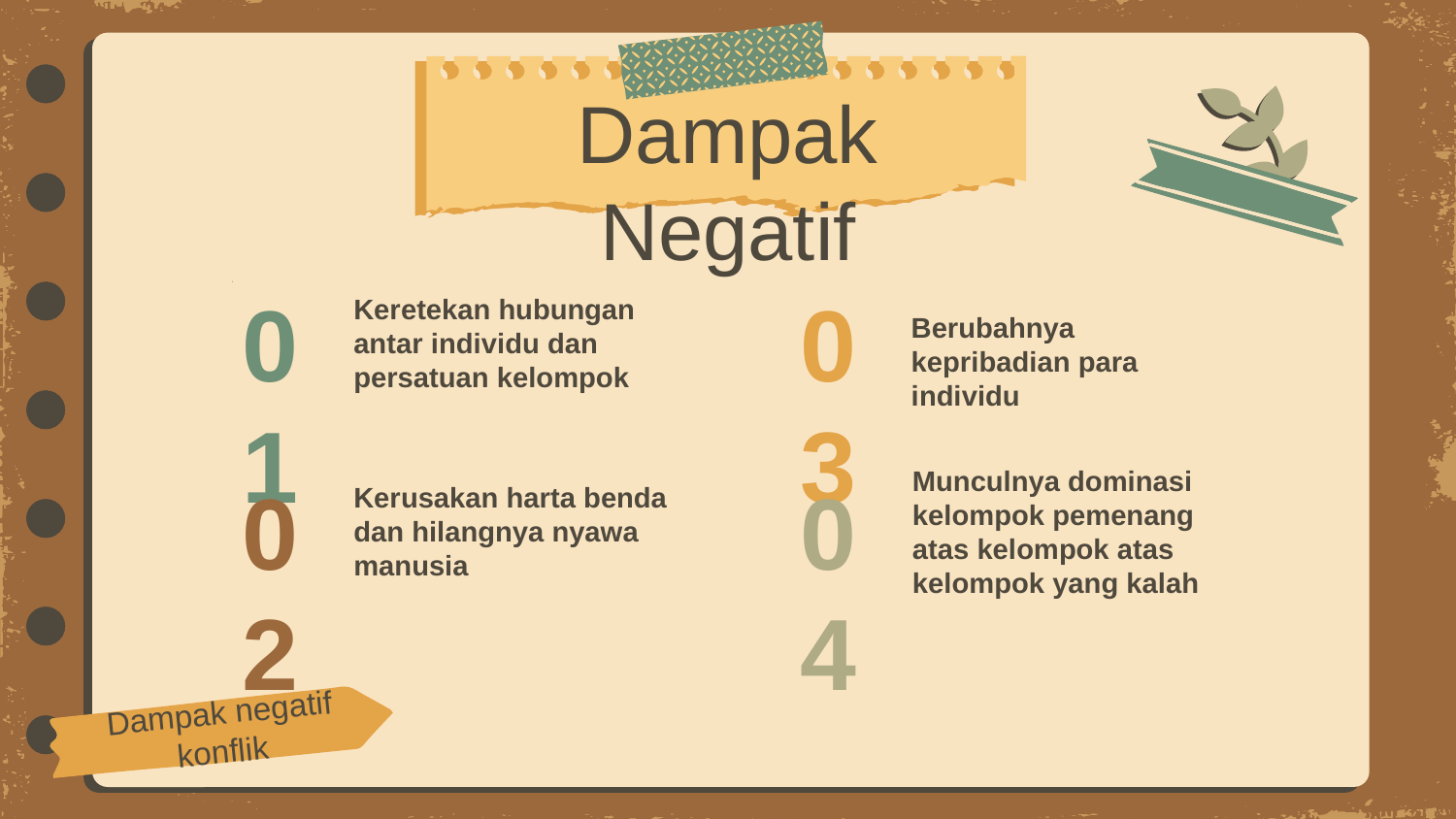

Dampak Negatif

# 01
03
Keretekan hubungan antar individu dan persatuan kelompok

Berubahnya kepribadian para individu

Munculnya dominasi kelompok pemenang atas kelompok atas kelompok yang kalah
02
04
Kerusakan harta benda dan hilangnya nyawa manusia

Dampak negatif konflik